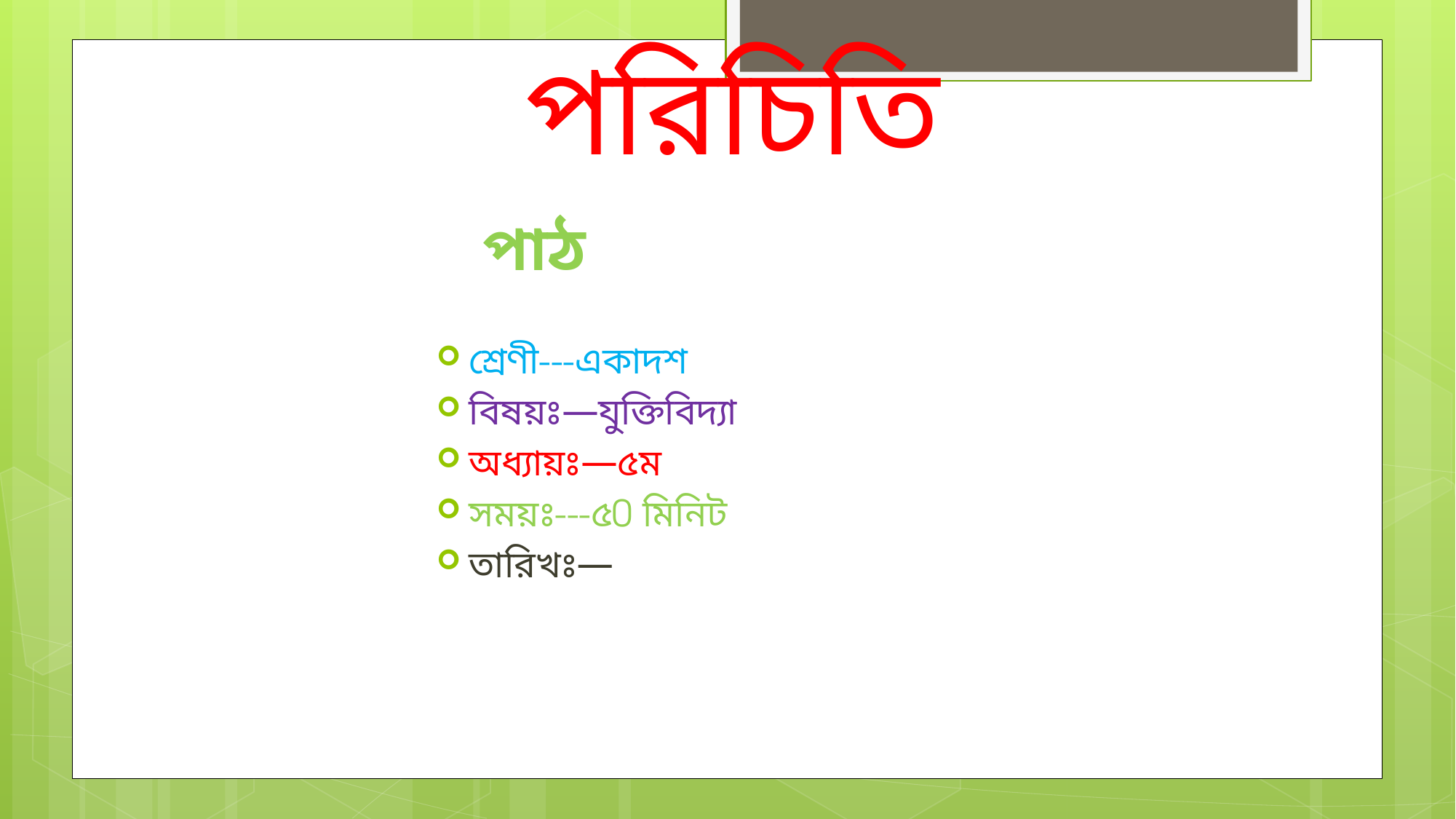

# পরিচিতি
পাঠ
শ্রেণী---একাদশ
বিষয়ঃ—যুক্তিবিদ্যা
অধ্যায়ঃ—৫ম
সময়ঃ---৫0 মিনিট
তারিখঃ—